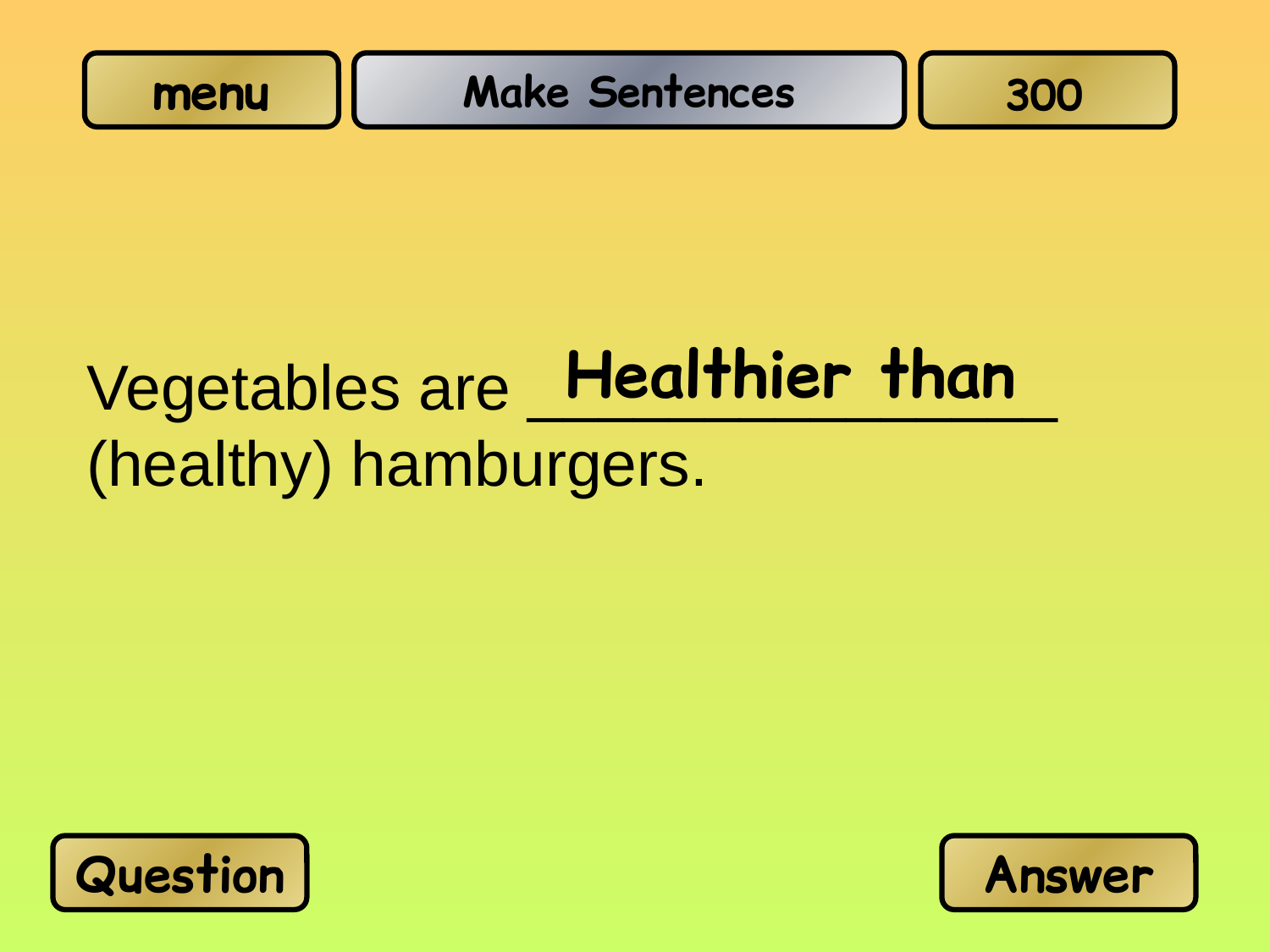

Make Sentences
300

Vegetables are _______________ (healthy) hamburgers.
Healthier than
Question
Answer